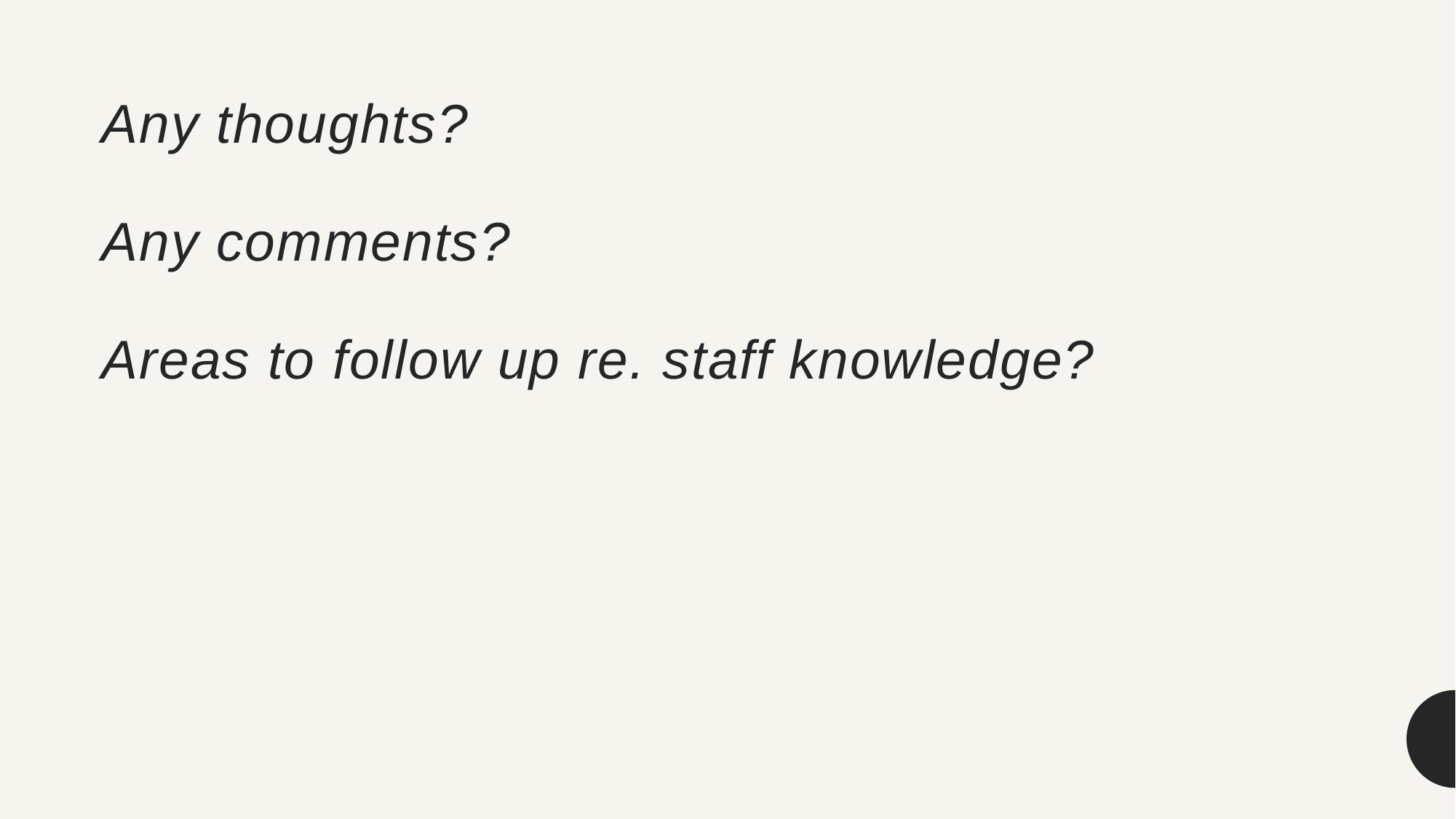

# Any thoughts? Any comments? Areas to follow up re. staff knowledge?